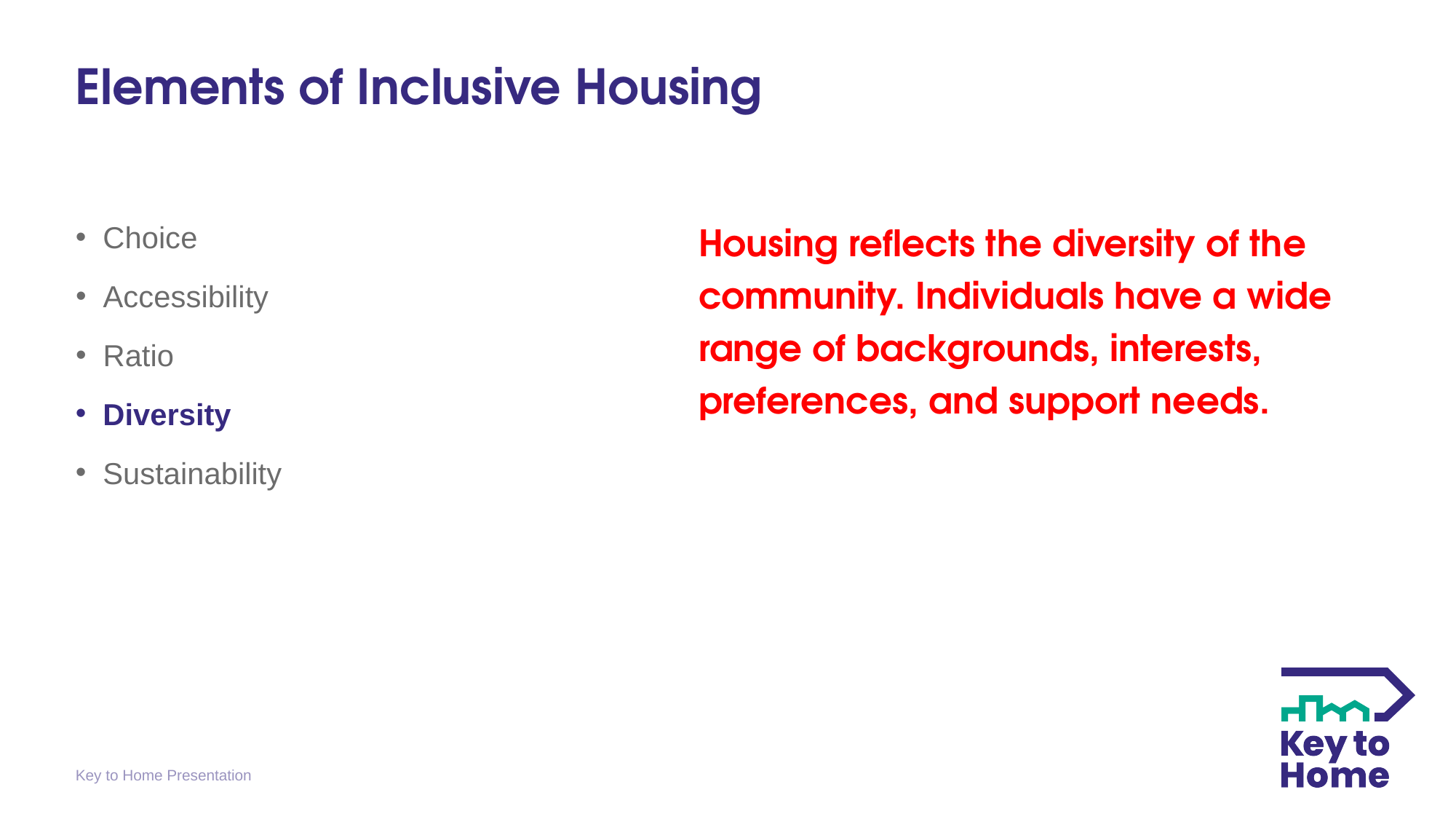

Elements of Inclusive Housing
Choice
Accessibility
Ratio
Diversity
Sustainability

Housing reflects the diversity of the community. Individuals have a wide range of backgrounds, interests, preferences, and support needs.

Key to Home Presentation